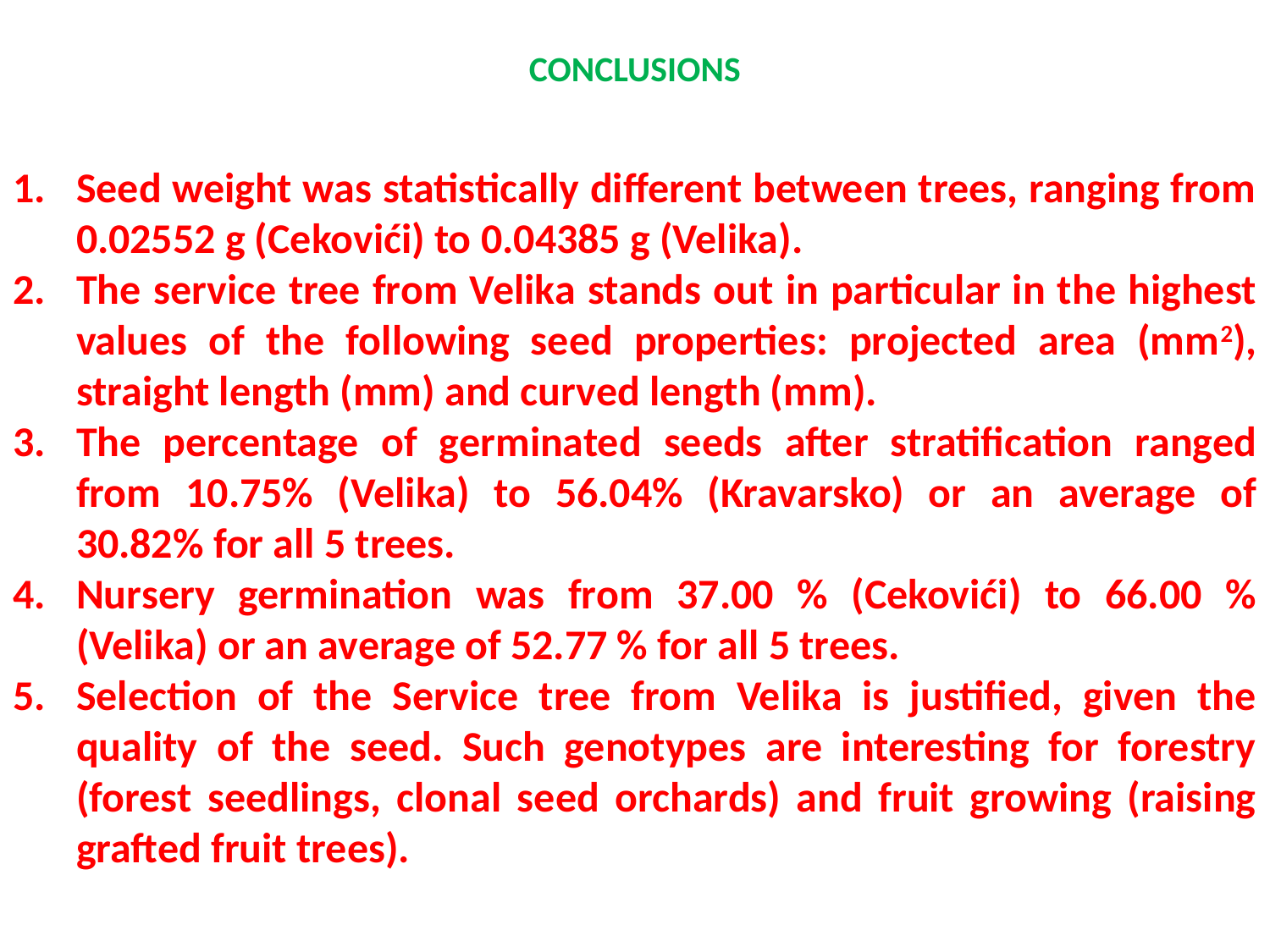

CONCLUSIONS

Seed weight was statistically different between trees, ranging from 0.02552 g (Cekovići) to 0.04385 g (Velika).
The service tree from Velika stands out in particular in the highest values of the following seed properties: projected area (mm2), straight length (mm) and curved length (mm).
The percentage of germinated seeds after stratification ranged from 10.75% (Velika) to 56.04% (Kravarsko) or an average of 30.82% for all 5 trees.
Nursery germination was from 37.00 % (Cekovići) to 66.00 % (Velika) or an average of 52.77 % for all 5 trees.
Selection of the Service tree from Velika is justified, given the quality of the seed. Such genotypes are interesting for forestry (forest seedlings, clonal seed orchards) and fruit growing (raising grafted fruit trees).